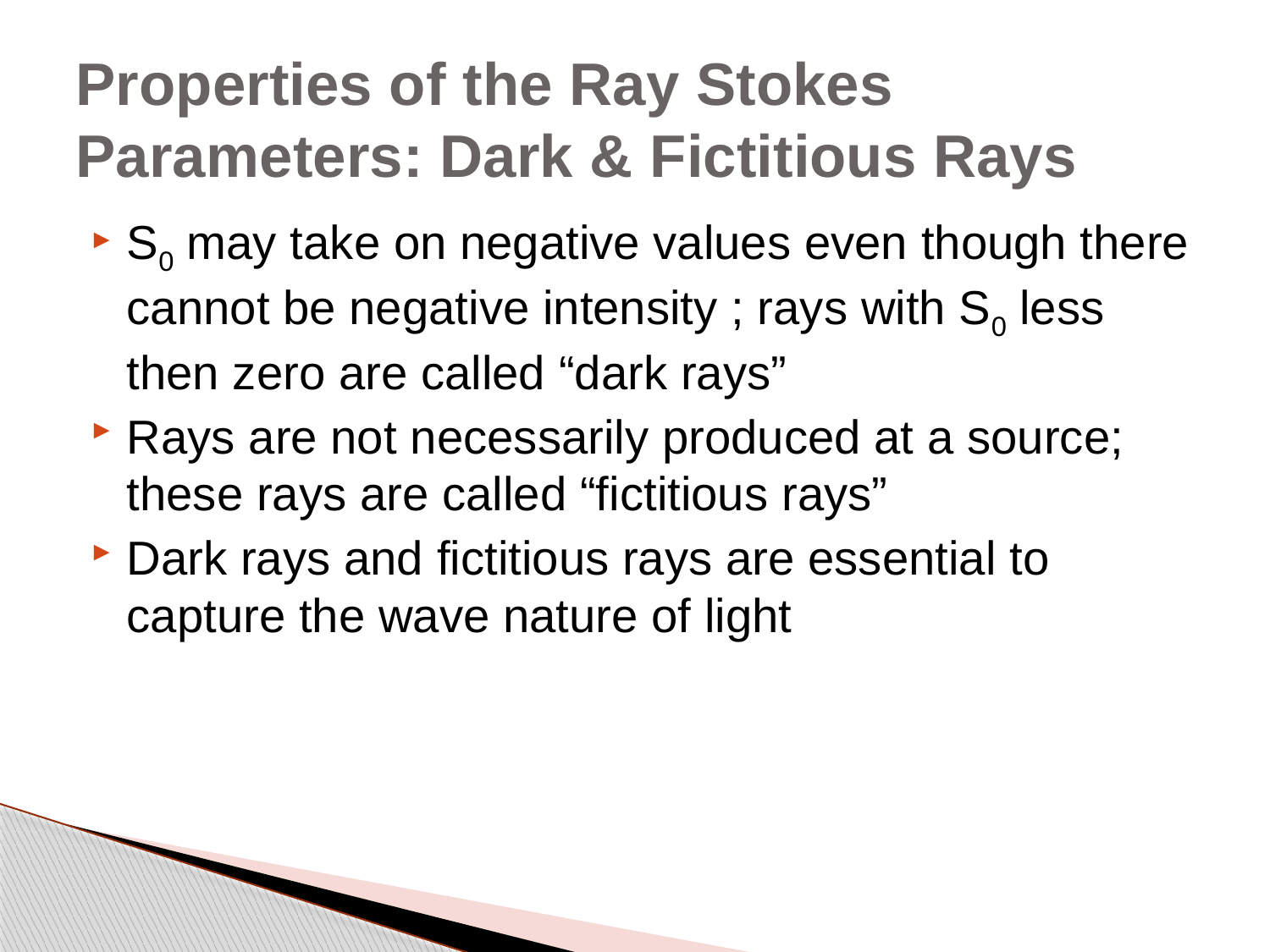

# Properties of the Ray Stokes Parameters: Dark & Fictitious Rays
S0 may take on negative values even though there cannot be negative intensity ; rays with S0 less then zero are called “dark rays”
Rays are not necessarily produced at a source; these rays are called “fictitious rays”
Dark rays and fictitious rays are essential to capture the wave nature of light